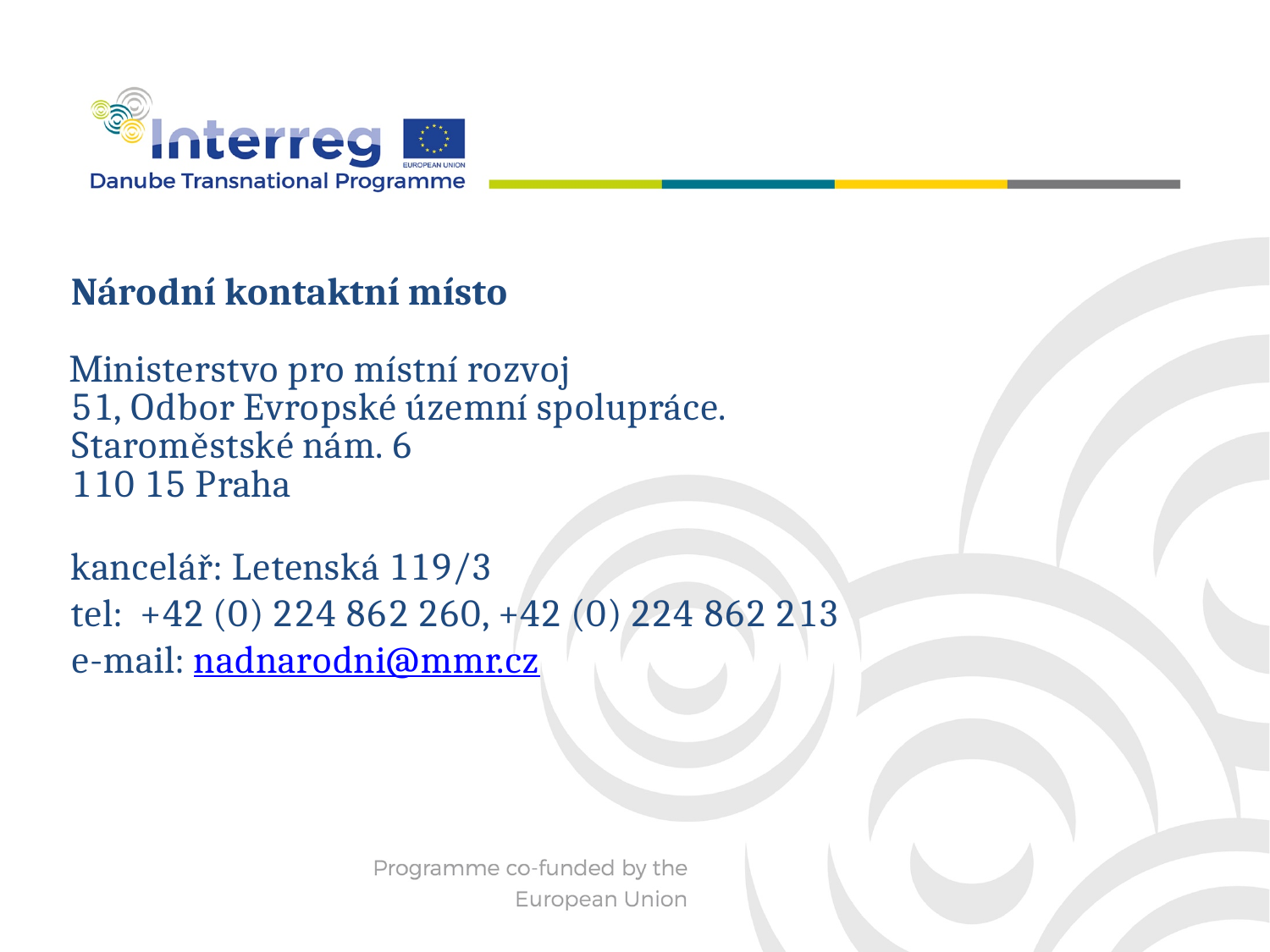

Národní kontaktní místo

Ministerstvo pro místní rozvoj
51, Odbor Evropské územní spolupráce.
Staroměstské nám. 6
110 15 Praha

kancelář: Letenská 119/3
tel:  +42 (0) 224 862 260, +42 (0) 224 862 213
e-mail: nadnarodni@mmr.cz